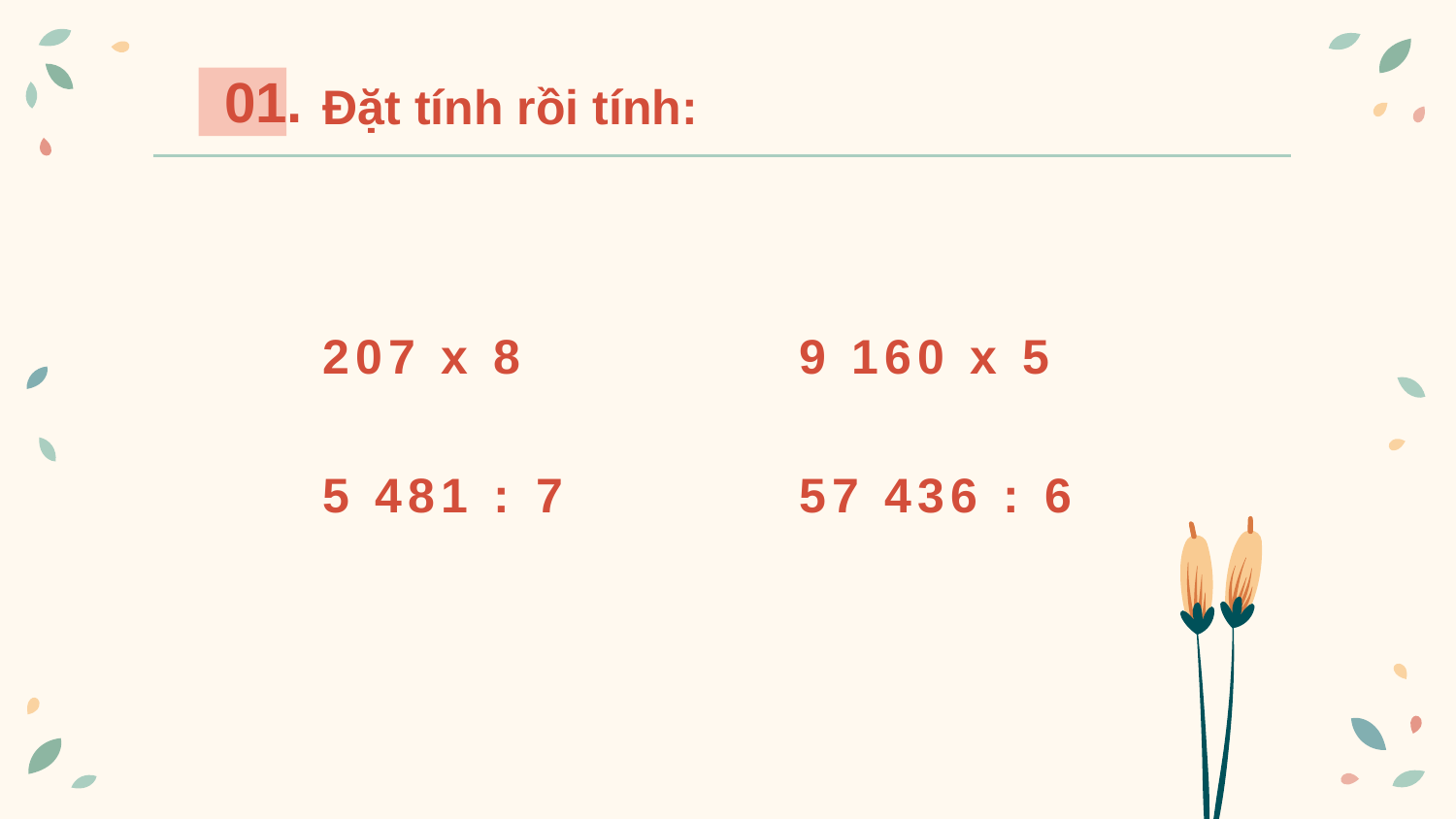

01.

Đặt tính rồi tính:
207 x 8
9 160 x 5
5 481 : 7
57 436 : 6